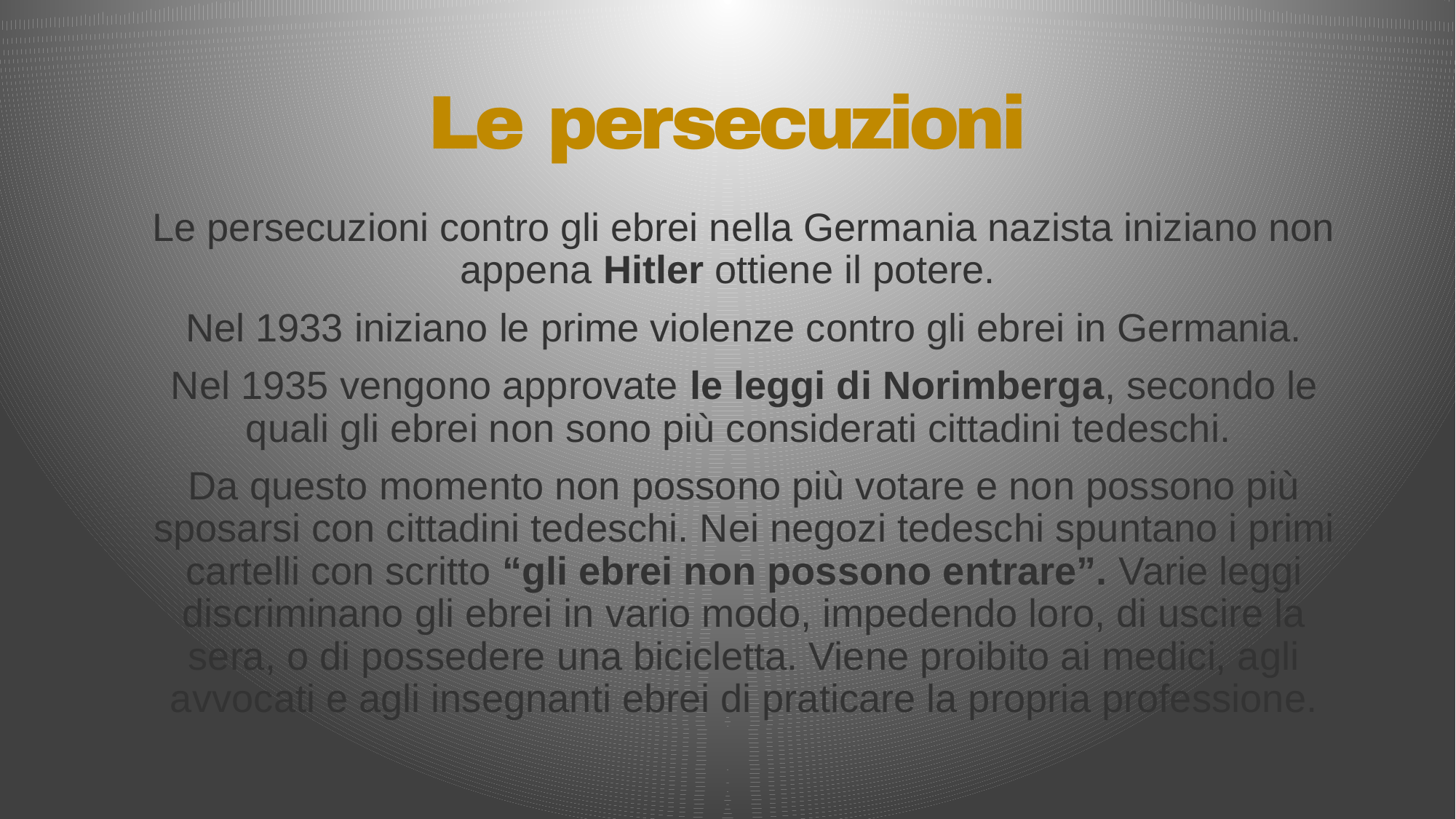

# Le persecuzioni
Le persecuzioni contro gli ebrei nella Germania nazista iniziano non appena Hitler ottiene il potere.
Nel 1933 iniziano le prime violenze contro gli ebrei in Germania.
Nel 1935 vengono approvate le leggi di Norimberga, secondo le quali gli ebrei non sono più considerati cittadini tedeschi.
Da questo momento non possono più votare e non possono più sposarsi con cittadini tedeschi. Nei negozi tedeschi spuntano i primi cartelli con scritto “gli ebrei non possono entrare”. Varie leggi discriminano gli ebrei in vario modo, impedendo loro, di uscire la sera, o di possedere una bicicletta. Viene proibito ai medici, agli avvocati e agli insegnanti ebrei di praticare la propria professione.